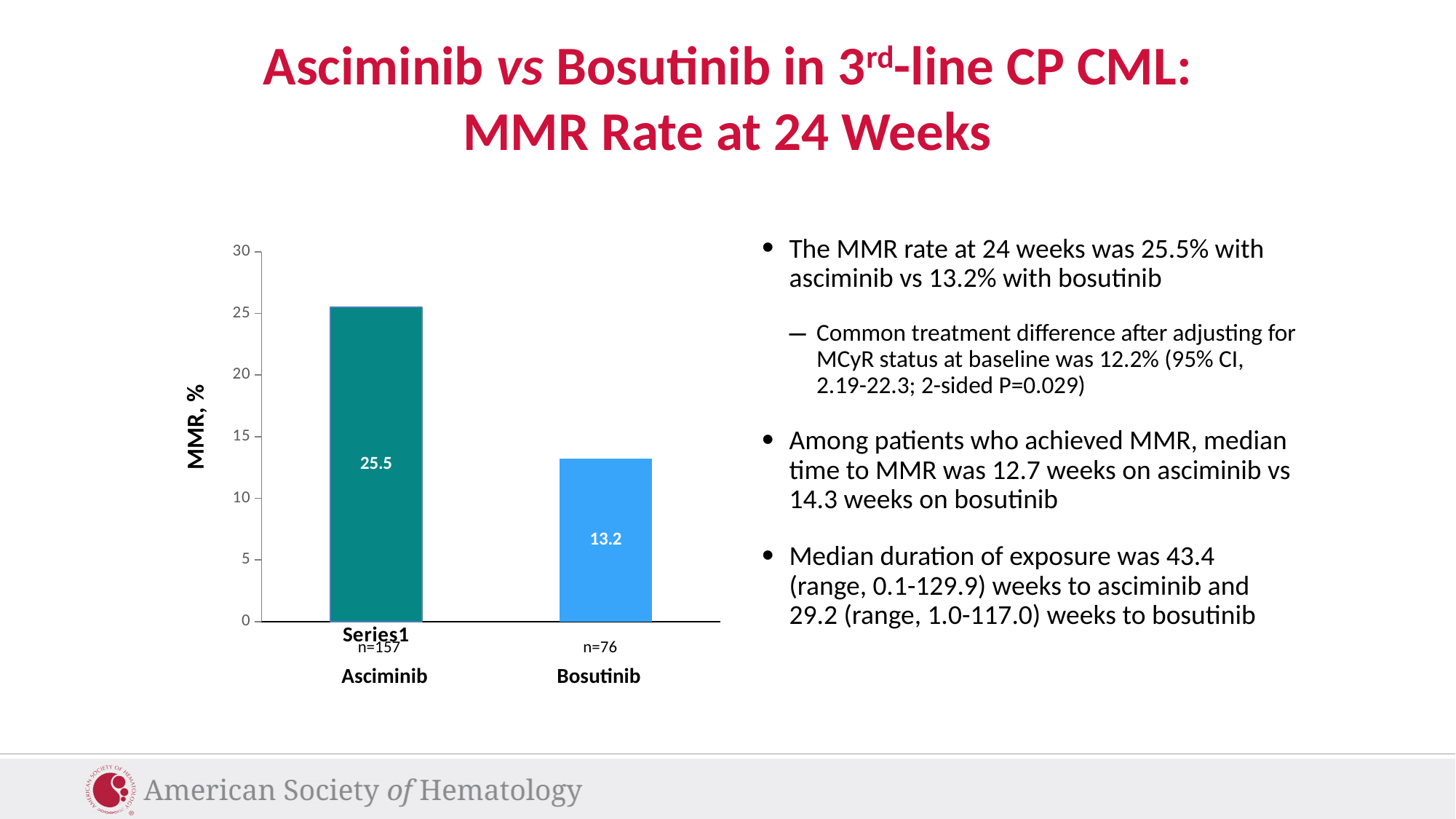

# Asciminib vs Bosutinib in 3rd-line CP CML: MMR Rate at 24 Weeks
The MMR rate at 24 weeks was 25.5% with asciminib vs 13.2% with bosutinib
Common treatment difference after adjusting for MCyR status at baseline was 12.2% (95% CI, 2.19-22.3; 2-sided P=0.029)
Among patients who achieved MMR, median time to MMR was 12.7 weeks on asciminib vs 14.3 weeks on bosutinib
Median duration of exposure was 43.4 (range, 0.1-129.9) weeks to asciminib and 29.2 (range, 1.0-117.0) weeks to bosutinib

### Chart

| Category | Column1 |
|---|---|
|  | 25.5 |
|  | 13.2 |
MMR, %
n=157
n=76
Asciminib
Bosutinib